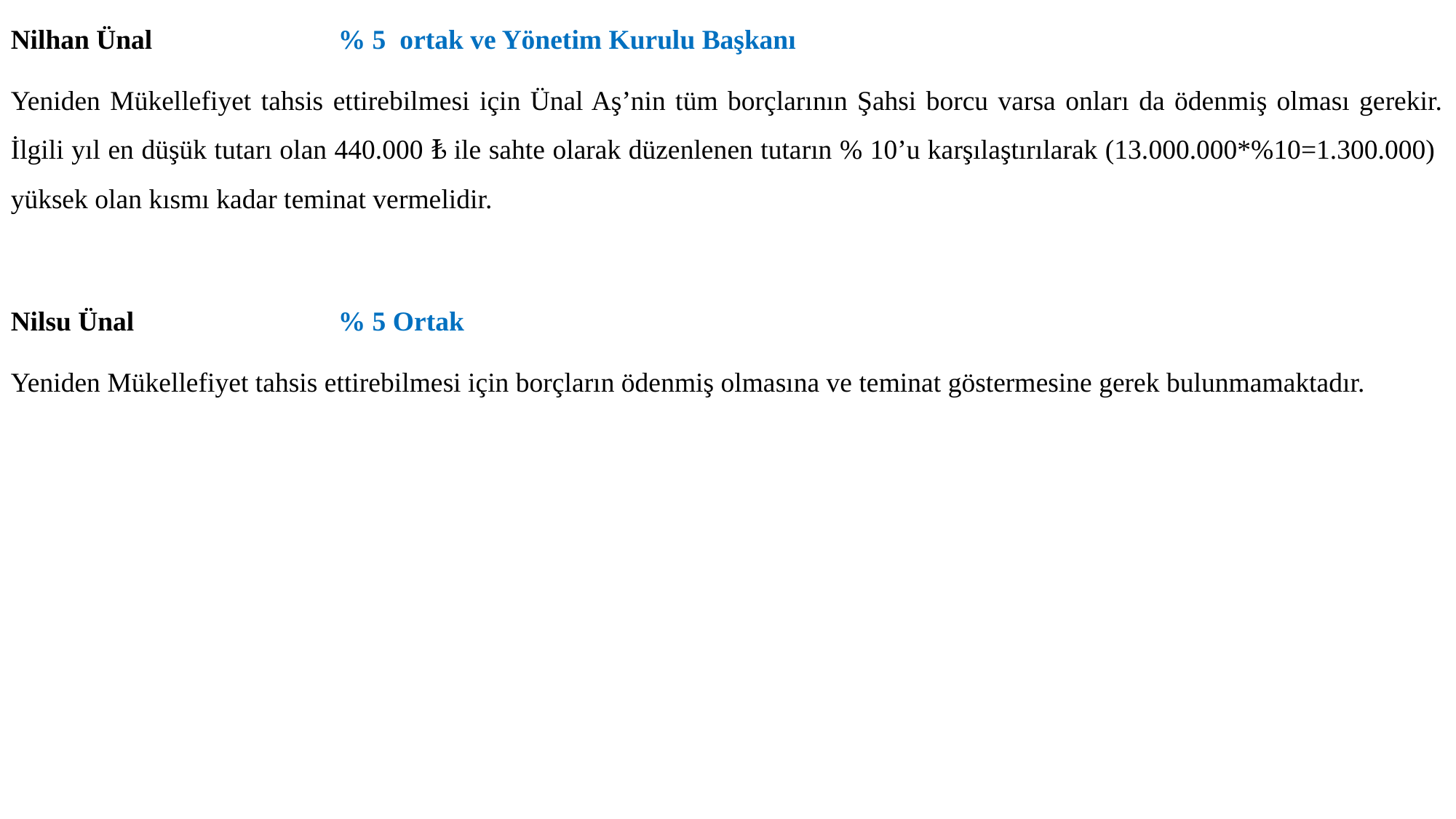

Nilhan Ünal		% 5  ortak ve Yönetim Kurulu Başkanı
Yeniden Mükellefiyet tahsis ettirebilmesi için Ünal Aş’nin tüm borçlarının Şahsi borcu varsa onları da ödenmiş olması gerekir. İlgili yıl en düşük tutarı olan 440.000 ₺ ile sahte olarak düzenlenen tutarın % 10’u karşılaştırılarak (13.000.000*%10=1.300.000)  yüksek olan kısmı kadar teminat vermelidir.

Nilsu Ünal 		% 5 Ortak
Yeniden Mükellefiyet tahsis ettirebilmesi için borçların ödenmiş olmasına ve teminat göstermesine gerek bulunmamaktadır.